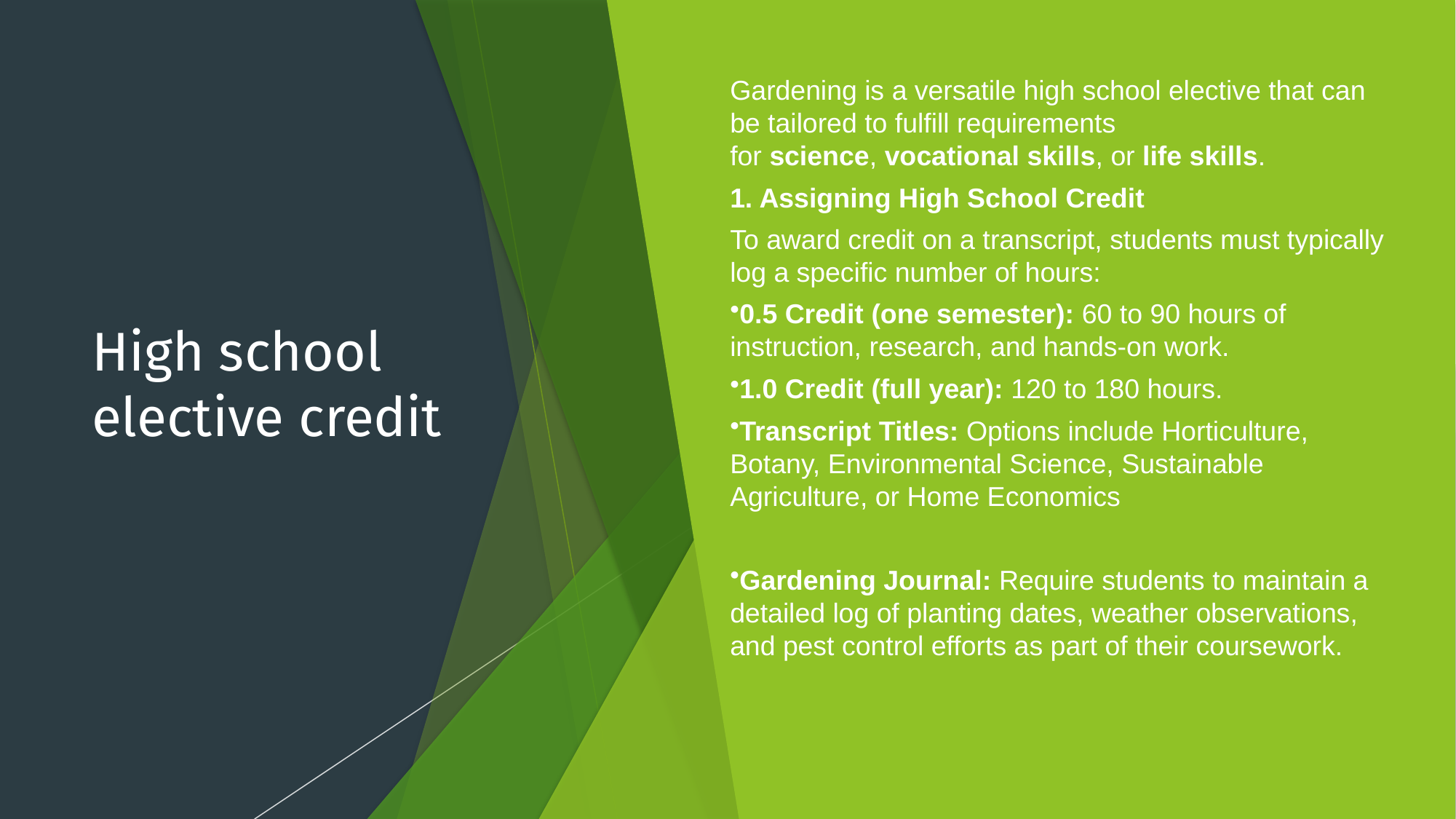

# High school elective credit
Gardening is a versatile high school elective that can be tailored to fulfill requirements for science, vocational skills, or life skills.
1. Assigning High School Credit
To award credit on a transcript, students must typically log a specific number of hours:
0.5 Credit (one semester): 60 to 90 hours of instruction, research, and hands-on work.
1.0 Credit (full year): 120 to 180 hours.
Transcript Titles: Options include Horticulture, Botany, Environmental Science, Sustainable Agriculture, or Home Economics

Gardening Journal: Require students to maintain a detailed log of planting dates, weather observations, and pest control efforts as part of their coursework.